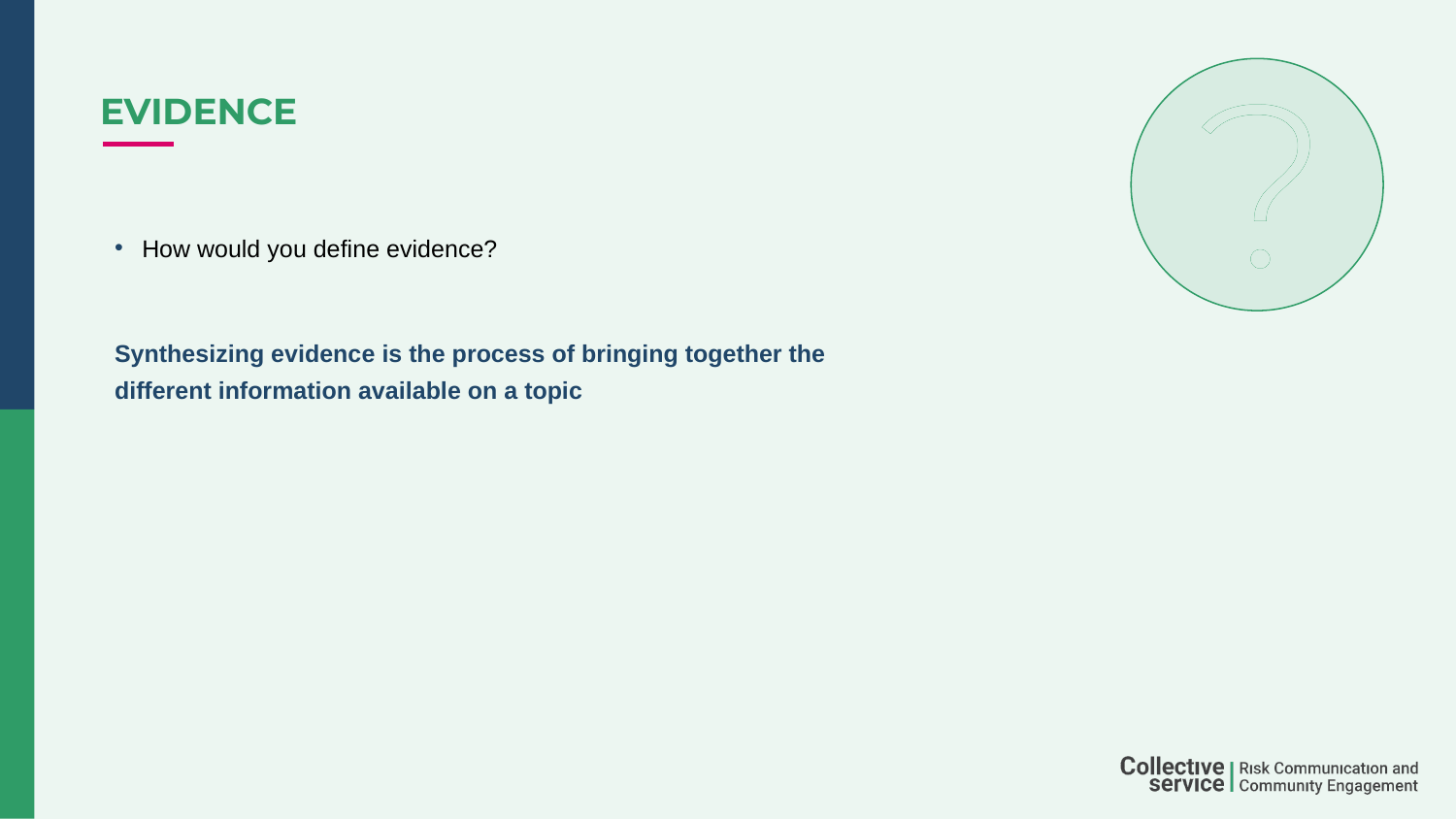

# EVIDENCE
How would you define evidence?

Synthesizing evidence is the process of bringing together the different information available on a topic